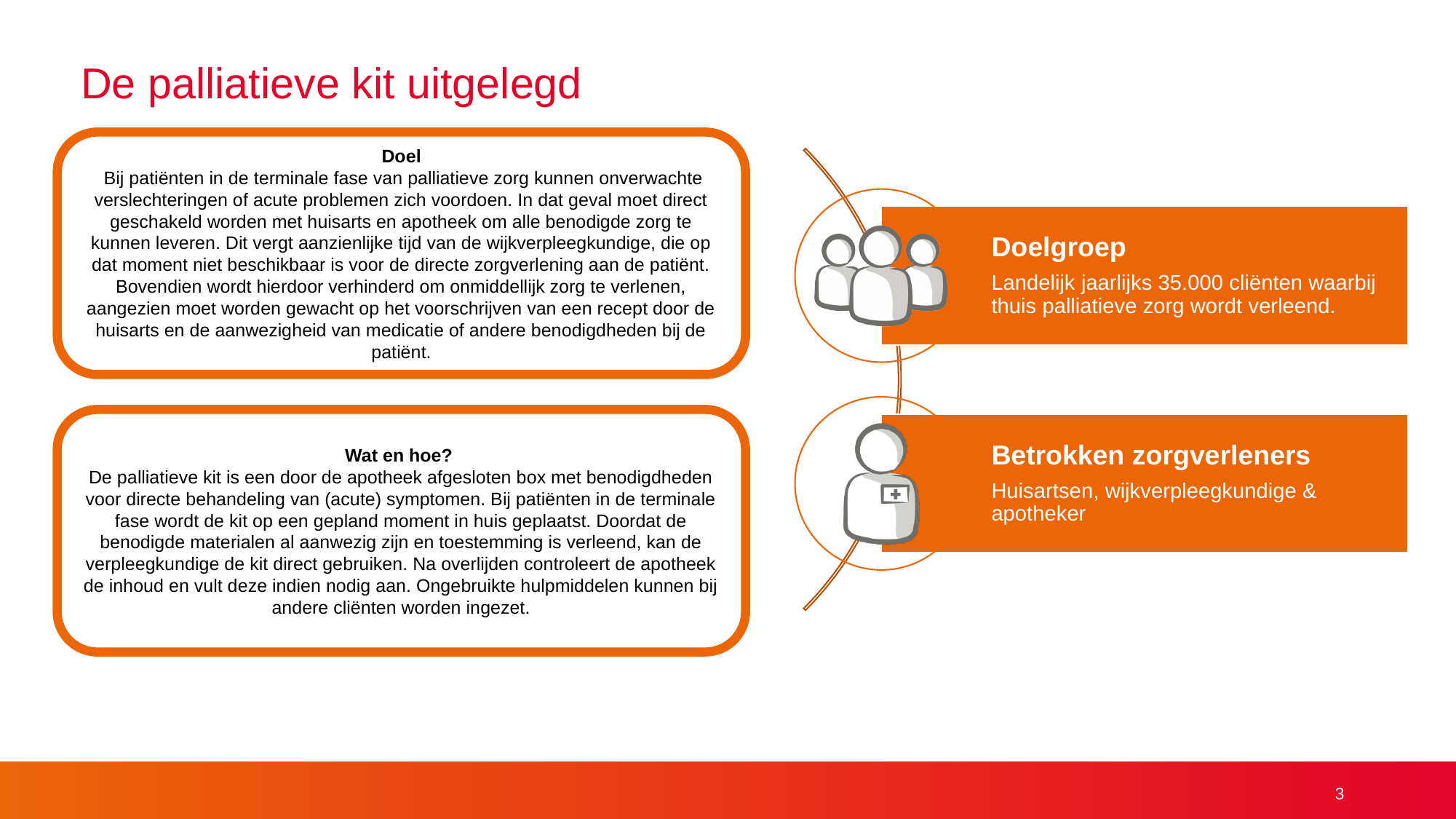

# De palliatieve kit uitgelegd
Doel
 Bij patiënten in de terminale fase van palliatieve zorg kunnen onverwachte verslechteringen of acute problemen zich voordoen. In dat geval moet direct geschakeld worden met huisarts en apotheek om alle benodigde zorg te kunnen leveren. Dit vergt aanzienlijke tijd van de wijkverpleegkundige, die op dat moment niet beschikbaar is voor de directe zorgverlening aan de patiënt. Bovendien wordt hierdoor verhinderd om onmiddellijk zorg te verlenen, aangezien moet worden gewacht op het voorschrijven van een recept door de huisarts en de aanwezigheid van medicatie of andere benodigdheden bij de patiënt.
Doelgroep
Landelijk jaarlijks 35.000 cliënten waarbij thuis palliatieve zorg wordt verleend.
Betrokken zorgverleners
Huisartsen, wijkverpleegkundige & apotheker

Wat en hoe?
De palliatieve kit is een door de apotheek afgesloten box met benodigdheden voor directe behandeling van (acute) symptomen. Bij patiënten in de terminale fase wordt de kit op een gepland moment in huis geplaatst. Doordat de benodigde materialen al aanwezig zijn en toestemming is verleend, kan de verpleegkundige de kit direct gebruiken. Na overlijden controleert de apotheek de inhoud en vult deze indien nodig aan. Ongebruikte hulpmiddelen kunnen bij andere cliënten worden ingezet.
3